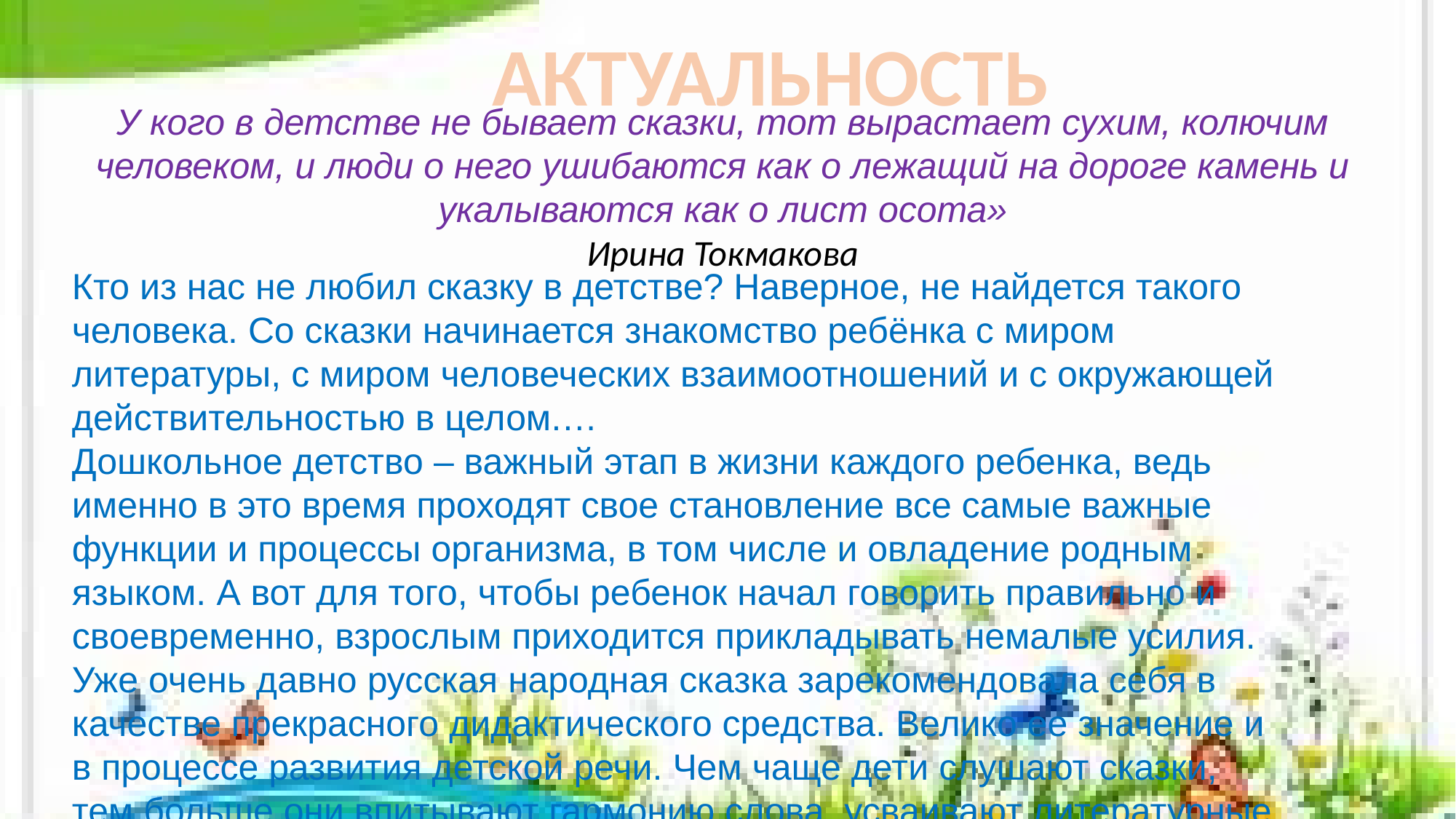

АКТУАЛЬНОСТЬ
У кого в детстве не бывает сказки, тот вырастает сухим, колючим человеком, и люди о него ушибаются как о лежащий на дороге камень и укалываются как о лист осота»
Ирина Токмакова
Кто из нас не любил сказку в детстве? Наверное, не найдется такого человека. Со сказки начинается знакомство ребёнка с миром литературы, с миром человеческих взаимоотношений и с окружающей действительностью в целом.…
Дошкольное детство – важный этап в жизни каждого ребенка, ведь именно в это время проходят свое становление все самые важные функции и процессы организма, в том числе и овладение родным языком. А вот для того, чтобы ребенок начал говорить правильно и своевременно, взрослым приходится прикладывать немалые усилия.
Уже очень давно русская народная сказка зарекомендовала себя в качестве прекрасного дидактического средства. Велико ее значение и в процессе развития детской речи. Чем чаще дети слушают сказки, тем больше они впитывают гармонию слова, усваивают литературные нормы.